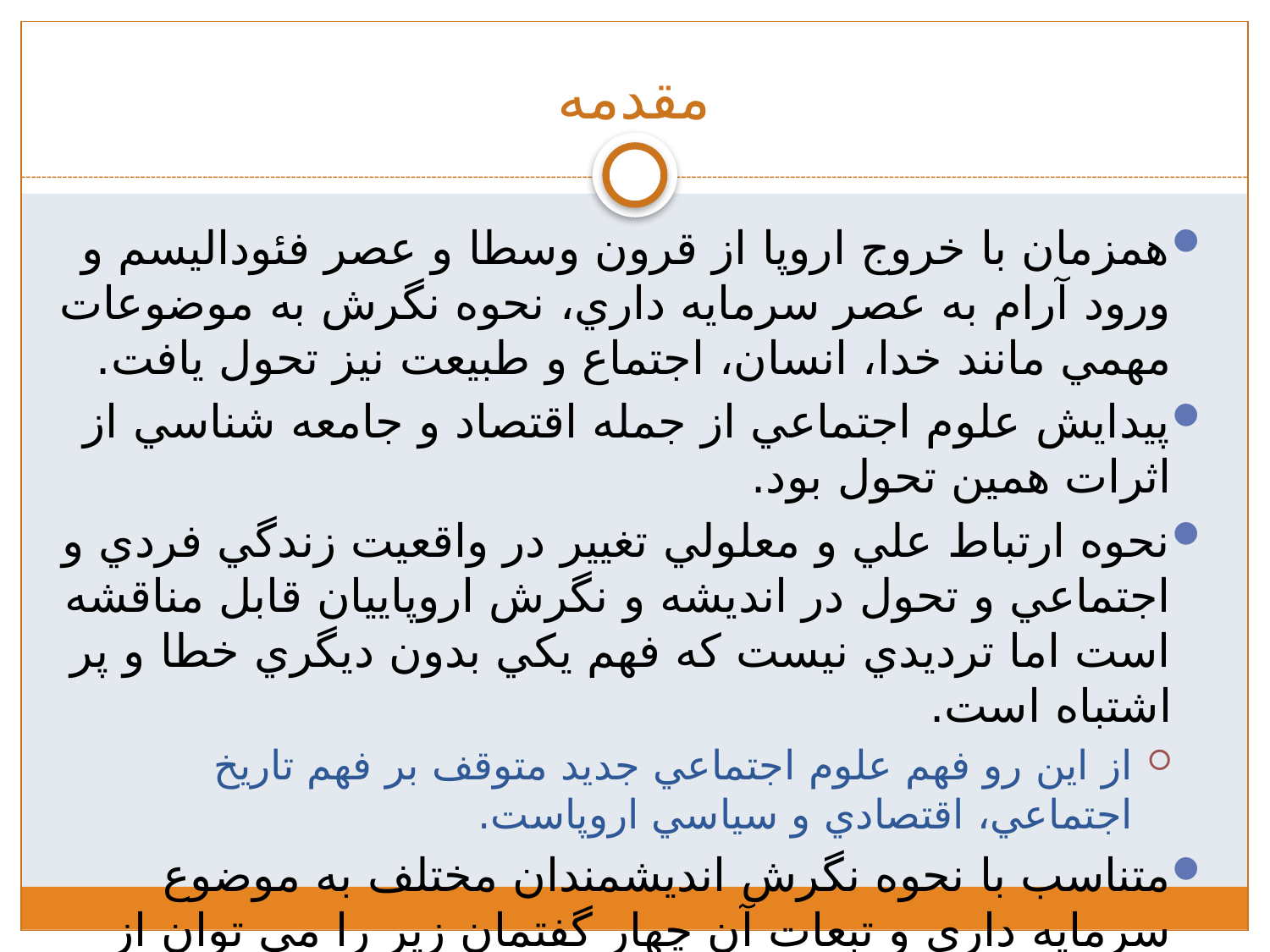

# مقدمه
همزمان با خروج اروپا از قرون وسطا و عصر فئوداليسم و ورود آرام به عصر سرمايه داري، نحوه نگرش به موضوعات مهمي مانند خدا، انسان، اجتماع و طبيعت نيز تحول يافت.
پيدايش علوم اجتماعي از جمله اقتصاد و جامعه شناسي از اثرات همين تحول بود.
نحوه ارتباط علي و معلولي تغيير در واقعيت زندگي فردي و اجتماعي و تحول در انديشه و نگرش اروپاييان قابل مناقشه است اما ترديدي نيست که فهم يکي بدون ديگري خطا و پر اشتباه است.
از اين رو فهم علوم اجتماعي جديد متوقف بر فهم تاريخ اجتماعي، اقتصادي و سياسي اروپاست.
متناسب با نحوه نگرش انديشمندان مختلف به موضوع سرمايه داري و تبعات آن چهار گفتمان زير را مي توان از هم تمييز داد:
گفتمان ليبرال کلاسيک، گفتمان راديکال،‌ گفتمان محافظه کار،‌ گفتمان ليبرال مدرن